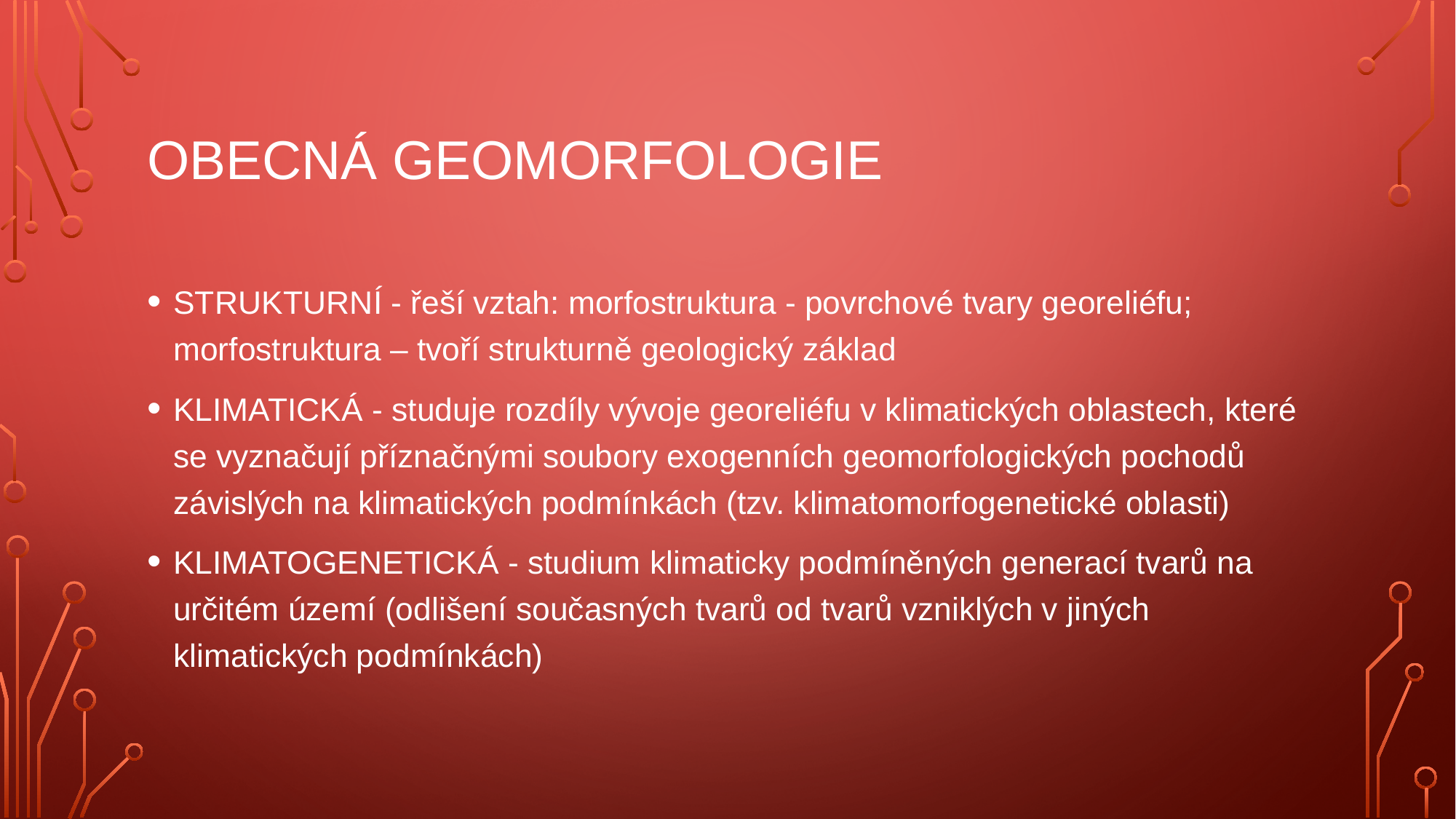

# Obecná geomorfologie
STRUKTURNÍ - řeší vztah: morfostruktura - povrchové tvary georeliéfu; morfostruktura – tvoří strukturně geologický základ
KLIMATICKÁ - studuje rozdíly vývoje georeliéfu v klimatických oblastech, které se vyznačují příznačnými soubory exogenních geomorfologických pochodů závislých na klimatických podmínkách (tzv. klimatomorfogenetické oblasti)
KLIMATOGENETICKÁ - studium klimaticky podmíněných generací tvarů na určitém území (odlišení současných tvarů od tvarů vzniklých v jiných klimatických podmínkách)